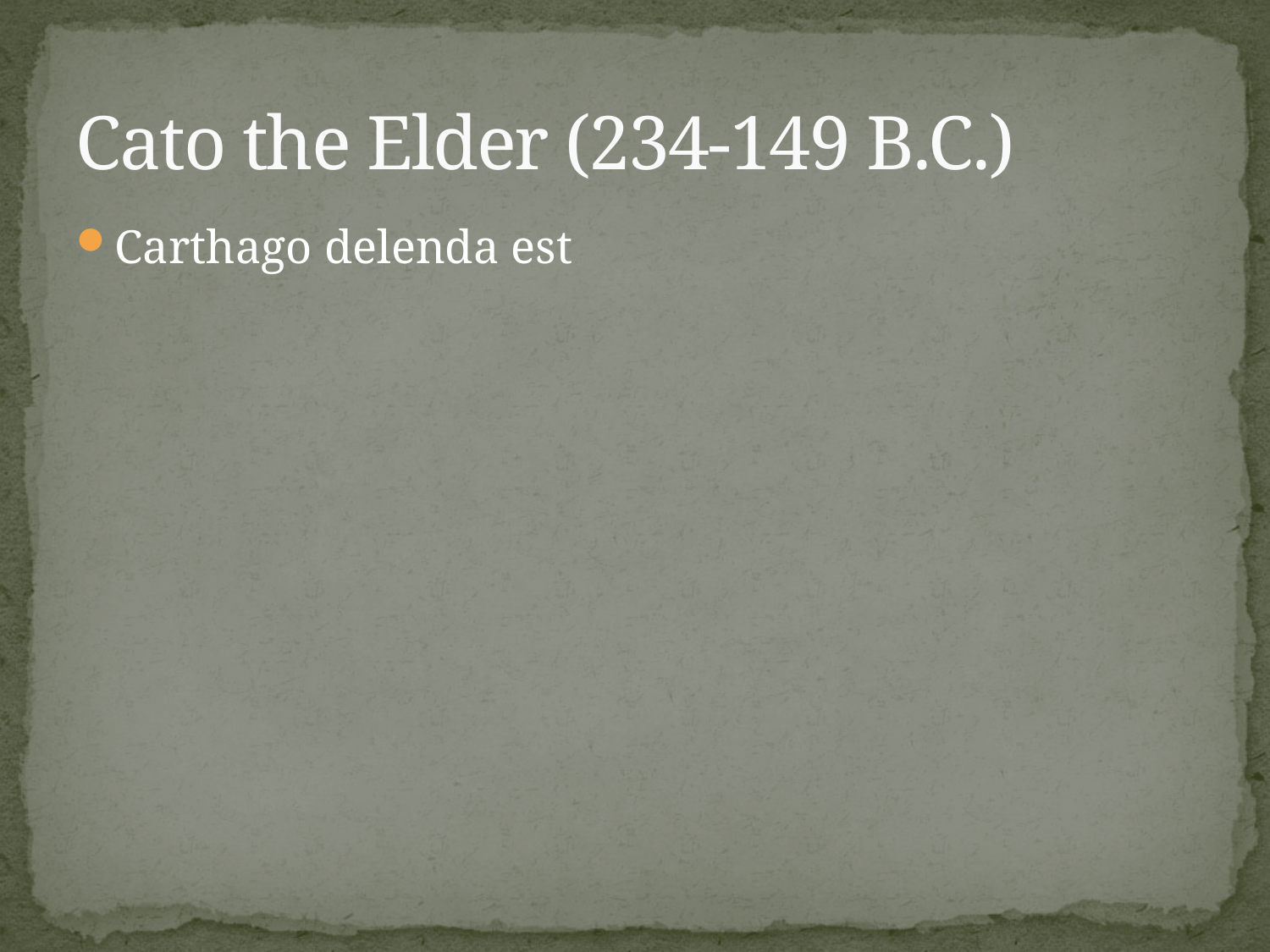

# Cato the Elder (234-149 B.C.)
Carthago delenda est